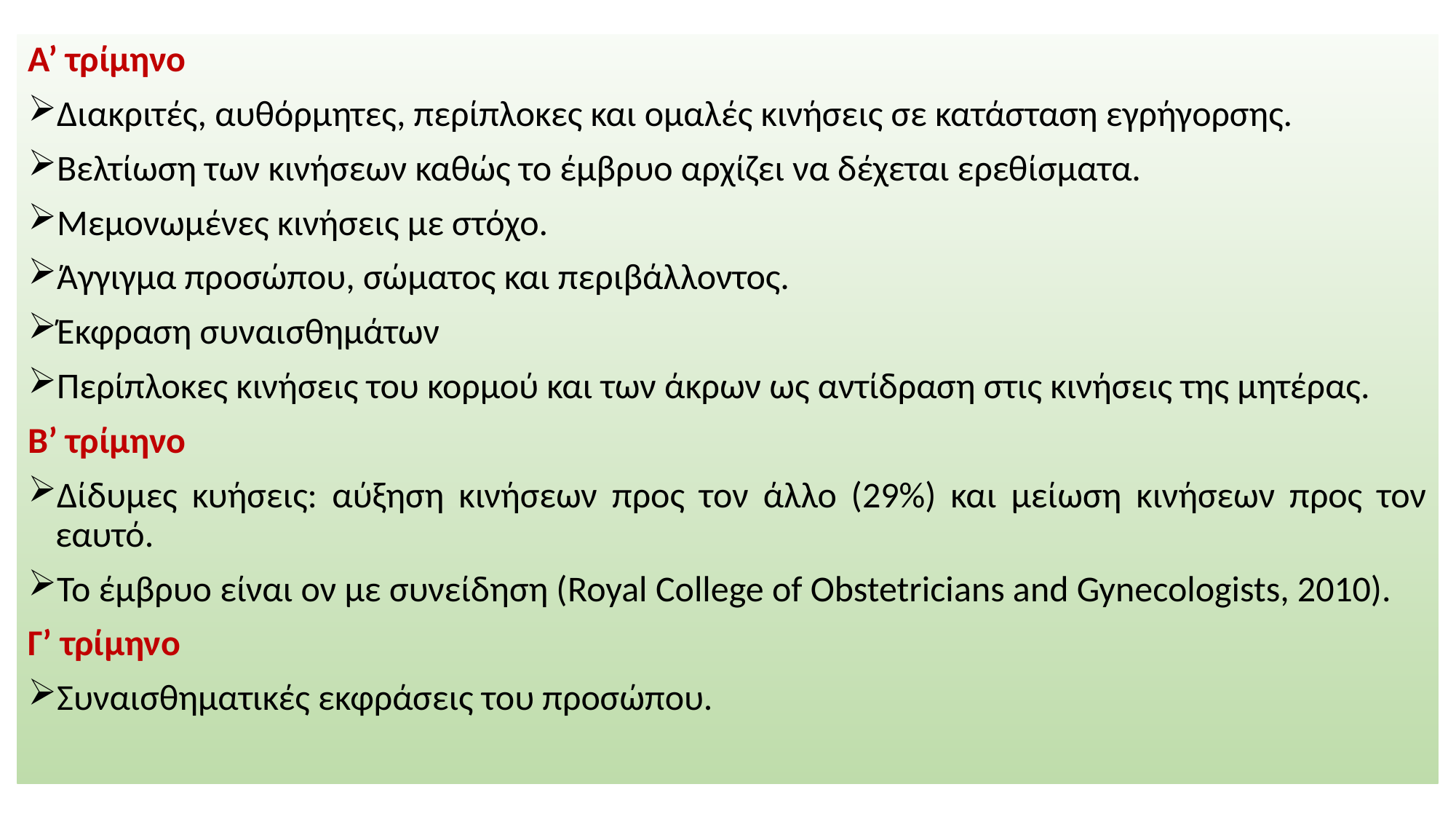

Α’ τρίμηνο
Διακριτές, αυθόρμητες, περίπλοκες και ομαλές κινήσεις σε κατάσταση εγρήγορσης.
Βελτίωση των κινήσεων καθώς το έμβρυο αρχίζει να δέχεται ερεθίσματα.
Μεμονωμένες κινήσεις με στόχο.
Άγγιγμα προσώπου, σώματος και περιβάλλοντος.
Έκφραση συναισθημάτων
Περίπλοκες κινήσεις του κορμού και των άκρων ως αντίδραση στις κινήσεις της μητέρας.
Β’ τρίμηνο
Δίδυμες κυήσεις: αύξηση κινήσεων προς τον άλλο (29%) και μείωση κινήσεων προς τον εαυτό.
Το έμβρυο είναι ον με συνείδηση (Royal College of Obstetricians and Gynecologists, 2010).
Γ’ τρίμηνο
Συναισθηματικές εκφράσεις του προσώπου.